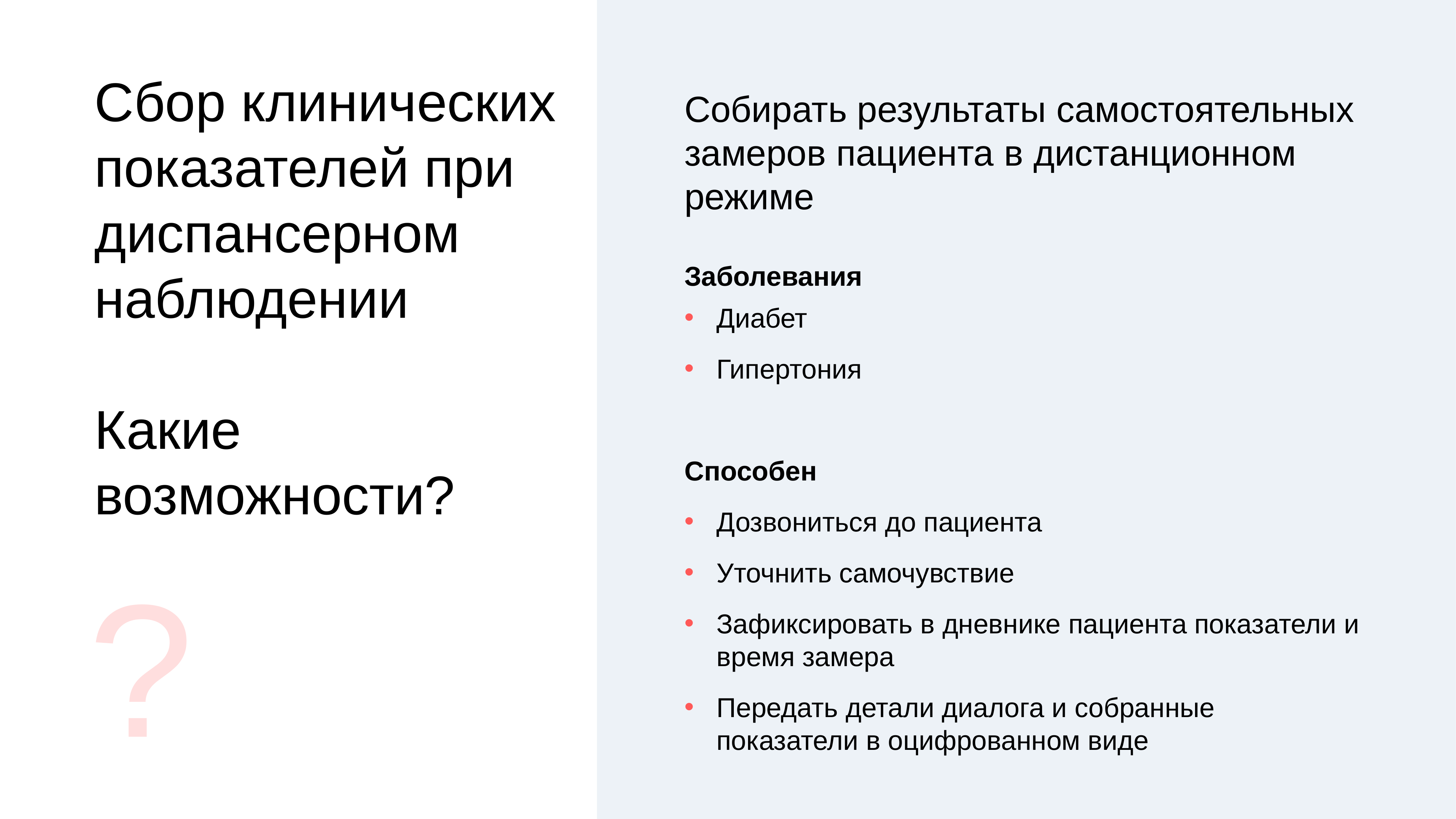

# Сбор клинических показателей при диспансерном наблюдении Какие возможности?
Собирать результаты самостоятельных замеров пациента в дистанционном режиме

Заболевания
Диабет
Гипертония

Способен
Дозвониться до пациента
Уточнить самочувствие
Зафиксировать в дневнике пациента показатели и время замера
Передать детали диалога и собранные показатели в оцифрованном виде

?
9